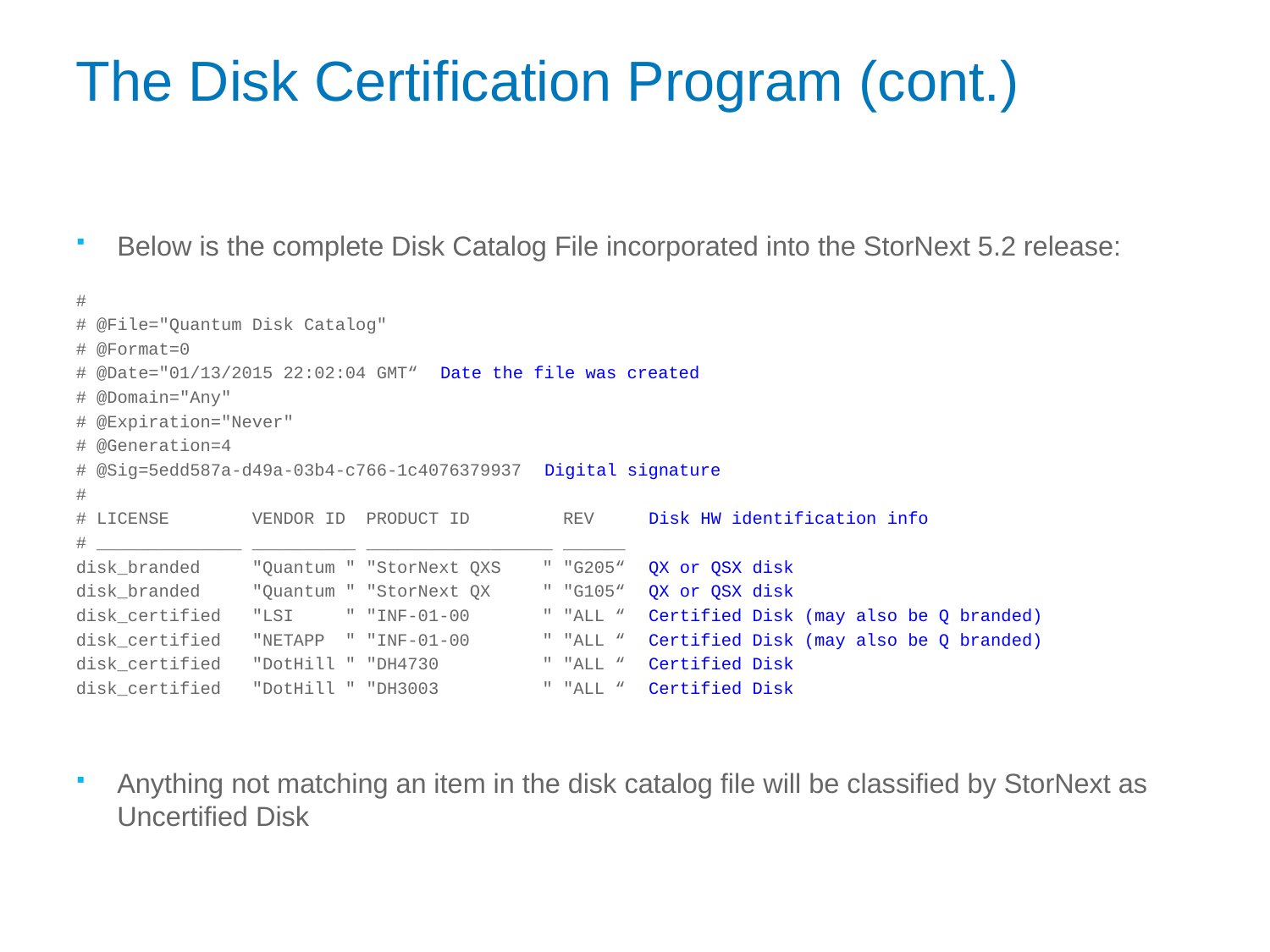

# The Disk Certification Program (cont.)
Below is the complete Disk Catalog File incorporated into the StorNext 5.2 release:

#
# @File="Quantum Disk Catalog"
# @Format=0
# @Date="01/13/2015 22:02:04 GMT“					Date the file was created
# @Domain="Any"
# @Expiration="Never"
# @Generation=4
# @Sig=5edd587a-d49a-03b4-c766-1c4076379937				Digital signature
#
# LICENSE        VENDOR ID  PRODUCT ID         REV		Disk HW identification info
# ______________ __________ __________________ ______
disk_branded     "Quantum " "StorNext QXS    " "G205“		QX or QSX disk
disk_branded     "Quantum " "StorNext QX     " "G105“		QX or QSX disk
disk_certified   "LSI     " "INF-01-00       " "ALL “		Certified Disk (may also be Q branded)
disk_certified   "NETAPP  " "INF-01-00       " "ALL “		Certified Disk (may also be Q branded)
disk_certified   "DotHill " "DH4730          " "ALL “		Certified Disk
disk_certified   "DotHill " "DH3003          " "ALL “		Certified Disk

Anything not matching an item in the disk catalog file will be classified by StorNext as Uncertified Disk